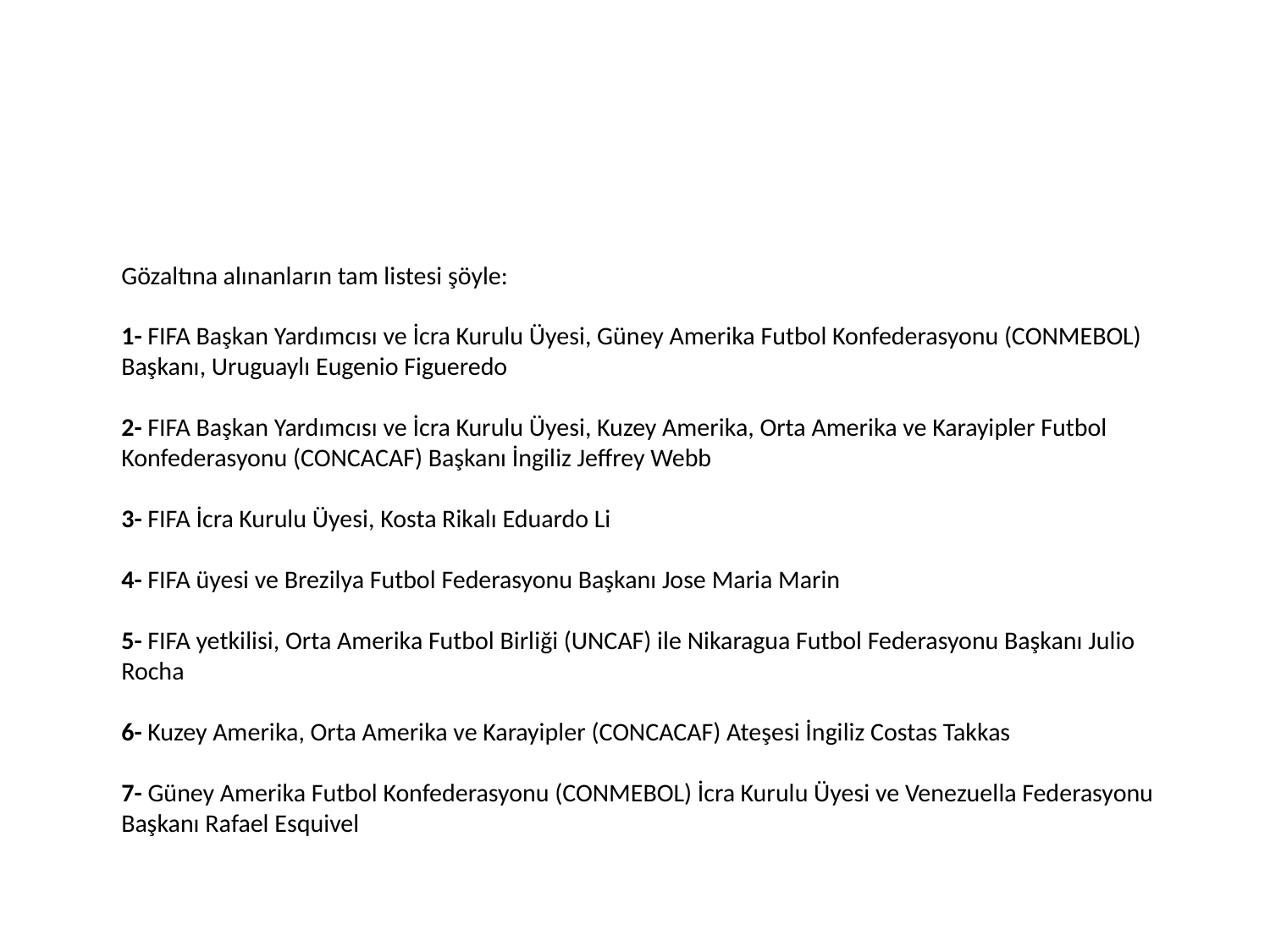

#
Gözaltına alınanların tam listesi şöyle:
1- FIFA Başkan Yardımcısı ve İcra Kurulu Üyesi, Güney Amerika Futbol Konfederasyonu (CONMEBOL) Başkanı, Uruguaylı Eugenio Figueredo
2- FIFA Başkan Yardımcısı ve İcra Kurulu Üyesi, Kuzey Amerika, Orta Amerika ve Karayipler Futbol Konfederasyonu (CONCACAF) Başkanı İngiliz Jeffrey Webb
3- FIFA İcra Kurulu Üyesi, Kosta Rikalı Eduardo Li
4- FIFA üyesi ve Brezilya Futbol Federasyonu Başkanı Jose Maria Marin
5- FIFA yetkilisi, Orta Amerika Futbol Birliği (UNCAF) ile Nikaragua Futbol Federasyonu Başkanı Julio Rocha
6- Kuzey Amerika, Orta Amerika ve Karayipler (CONCACAF) Ateşesi İngiliz Costas Takkas
7- Güney Amerika Futbol Konfederasyonu (CONMEBOL) İcra Kurulu Üyesi ve Venezuella Federasyonu Başkanı Rafael Esquivel